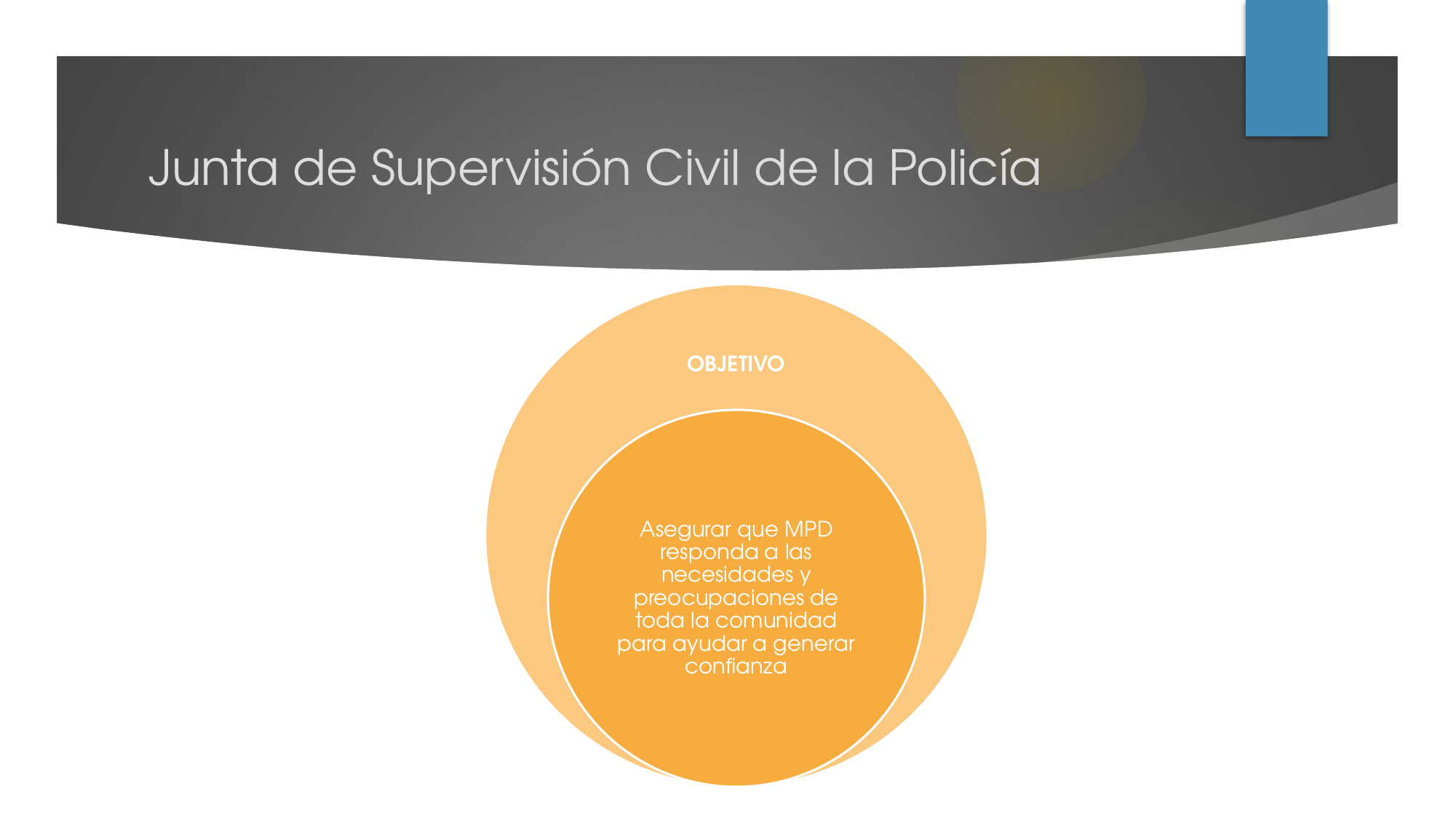

# Junta de Supervisión Civil de la Policía
OBJETIVO
Asegurar que MPD responda a las necesidades y preocupaciones de toda la comunidad para ayudar a generar confianza